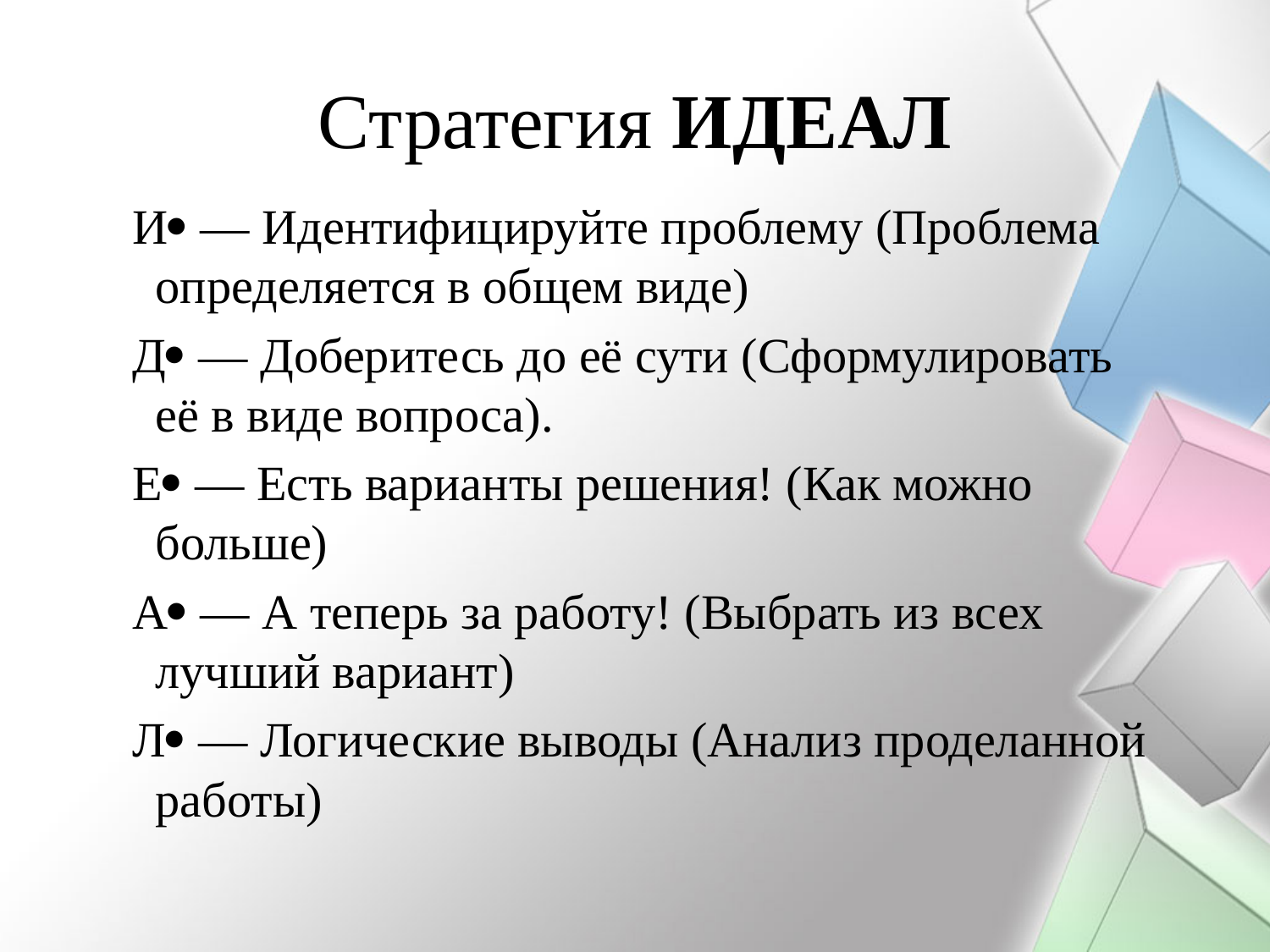

# Стратегия ИДЕАЛ
  И• ― Идентифицируйте проблему (Проблема определяется в общем виде)
  Д• ― Доберитесь до её сути (Сформулировать её в виде вопроса).
  Е• ― Есть варианты решения! (Как можно больше)
  А• ― А теперь за работу! (Выбрать из всех лучший вариант)
  Л• ― Логические выводы (Анализ проделанной работы)